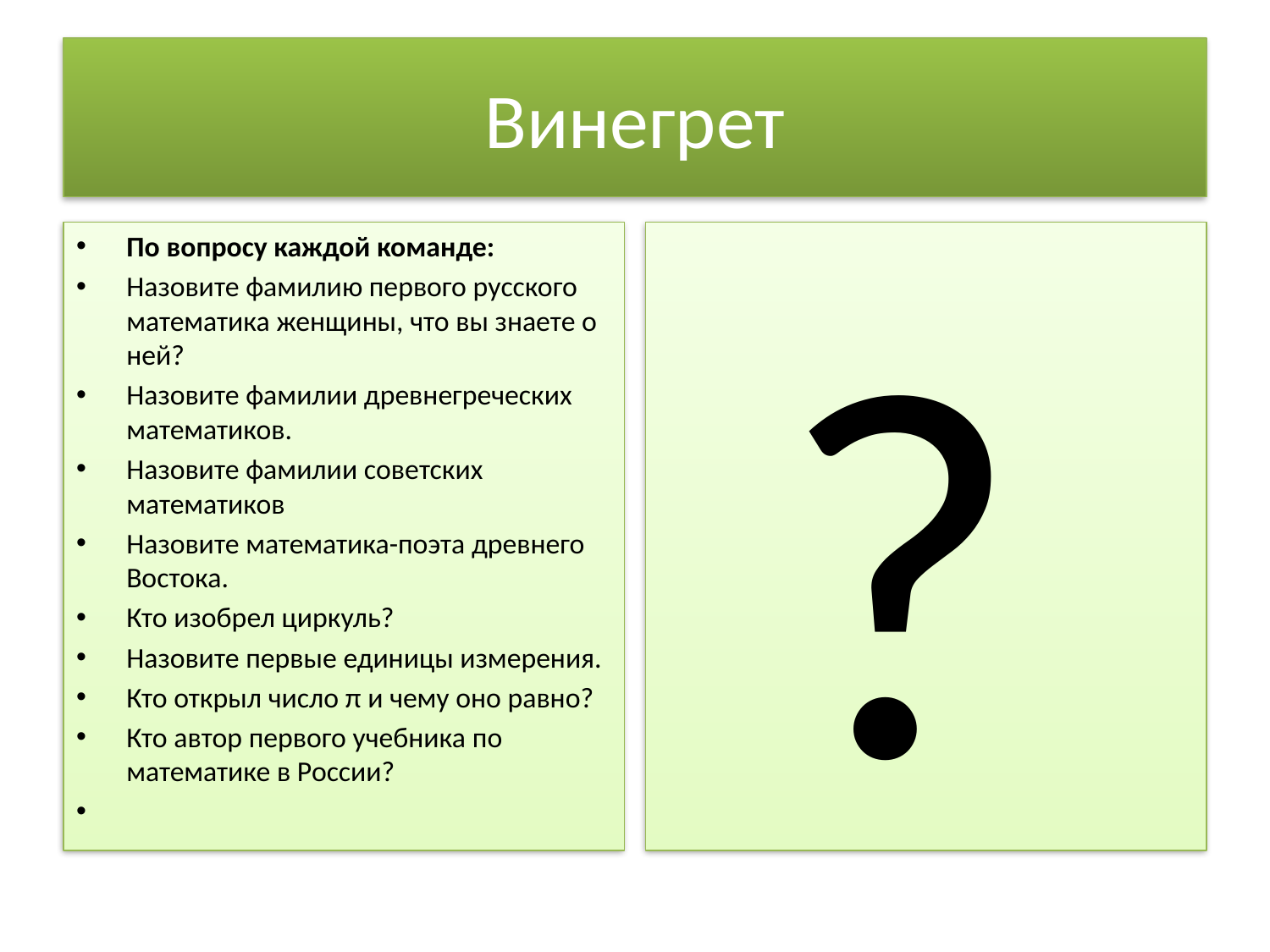

# Винегрет
По вопросу каждой команде:
Назовите фамилию первого русского математика женщины, что вы знаете о ней?
Назовите фамилии древнегреческих математиков.
Назовите фамилии советских математиков
Назовите математика-поэта древнего Востока.
Кто изобрел циркуль?
Назовите первые единицы измерения.
Кто открыл число π и чему оно равно?
Кто автор первого учебника по математике в России?

 ?